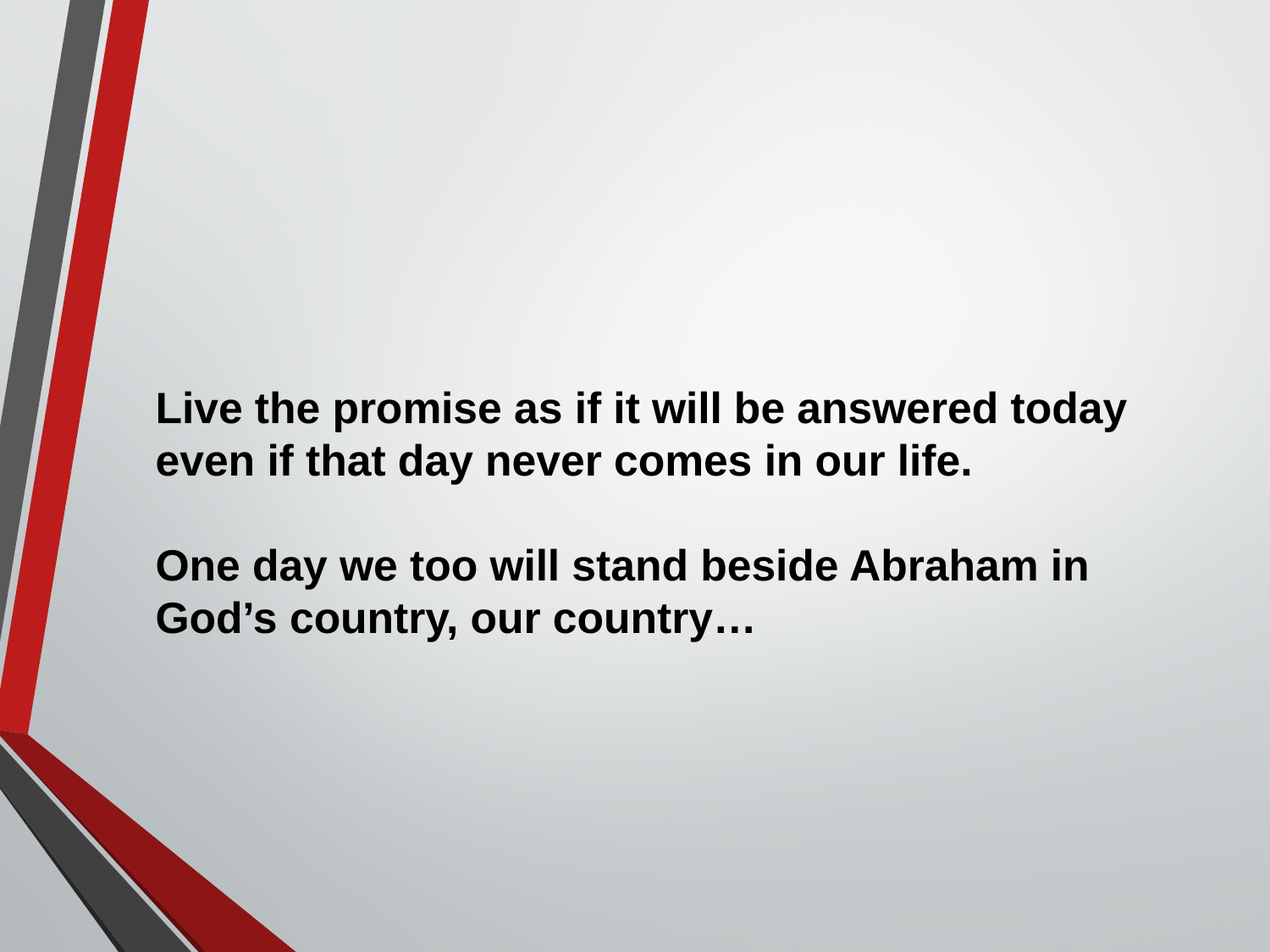

Live the promise as if it will be answered today even if that day never comes in our life.
One day we too will stand beside Abraham in God’s country, our country…